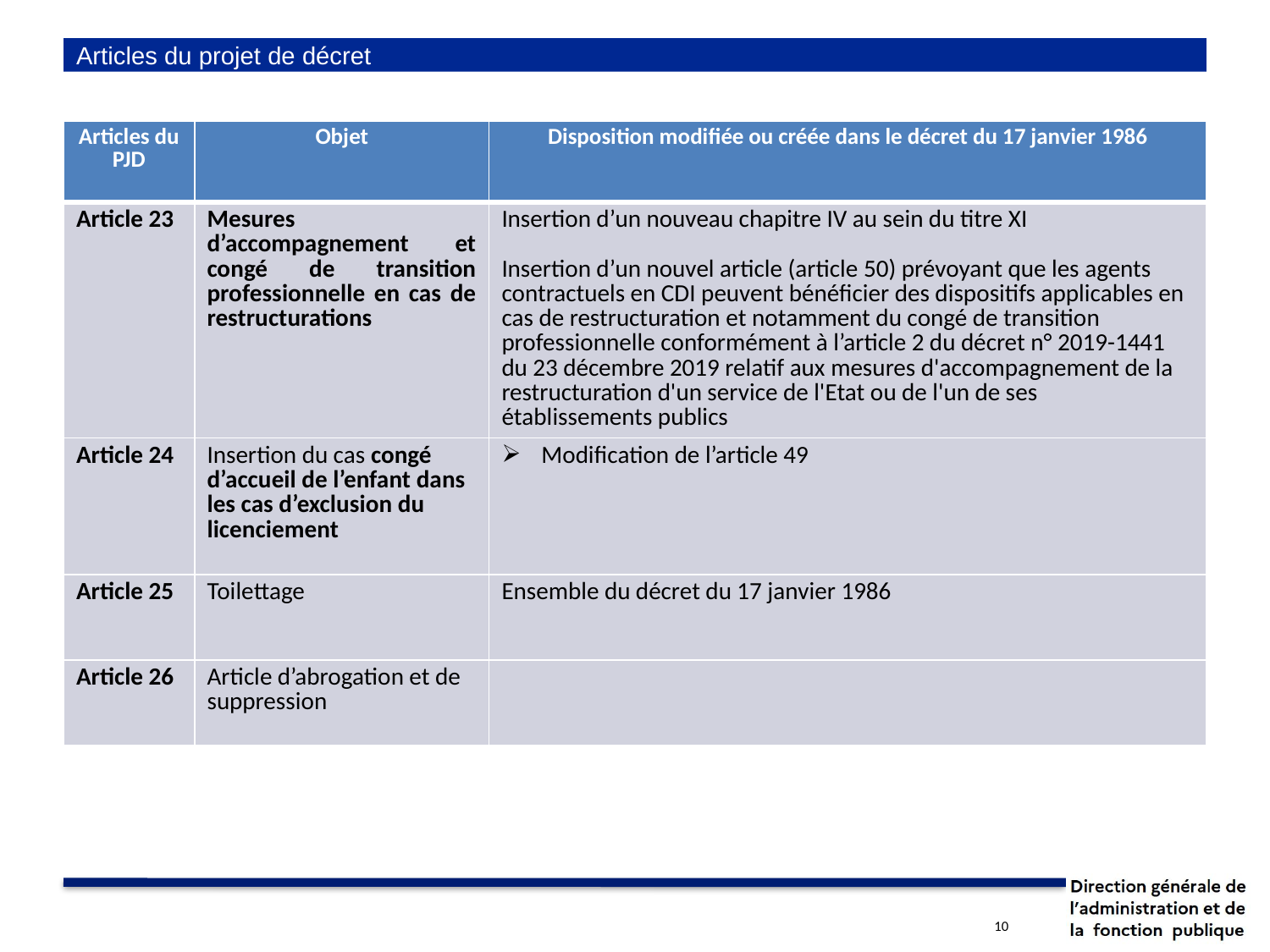

# Articles du projet de décret
| Articles du PJD | Objet | Disposition modifiée ou créée dans le décret du 17 janvier 1986 |
| --- | --- | --- |
| Article 23 | Mesures d’accompagnement et congé de transition professionnelle en cas de restructurations | Insertion d’un nouveau chapitre IV au sein du titre XI Insertion d’un nouvel article (article 50) prévoyant que les agents contractuels en CDI peuvent bénéficier des dispositifs applicables en cas de restructuration et notamment du congé de transition professionnelle conformément à l’article 2 du décret n° 2019-1441 du 23 décembre 2019 relatif aux mesures d'accompagnement de la restructuration d'un service de l'Etat ou de l'un de ses établissements publics |
| Article 24 | Insertion du cas congé d’accueil de l’enfant dans les cas d’exclusion du licenciement | Modification de l’article 49 |
| Article 25 | Toilettage | Ensemble du décret du 17 janvier 1986 |
| Article 26 | Article d’abrogation et de suppression |  |